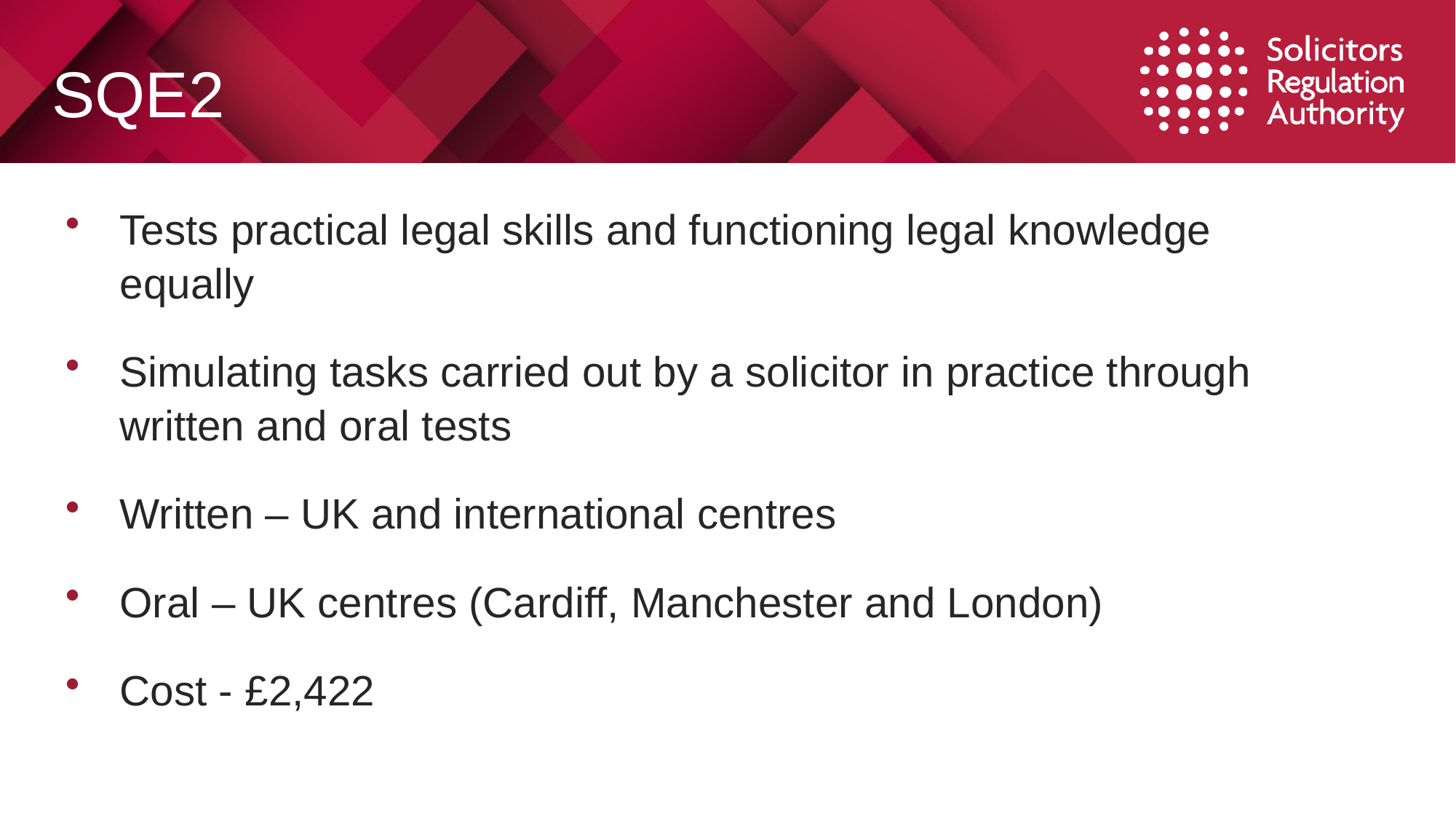

# SQE2
Tests practical legal skills and functioning legal knowledge equally

Simulating tasks carried out by a solicitor in practice through written and oral tests

Written – UK and international centres

Oral – UK centres (Cardiff, Manchester and London)

Cost - £2,422